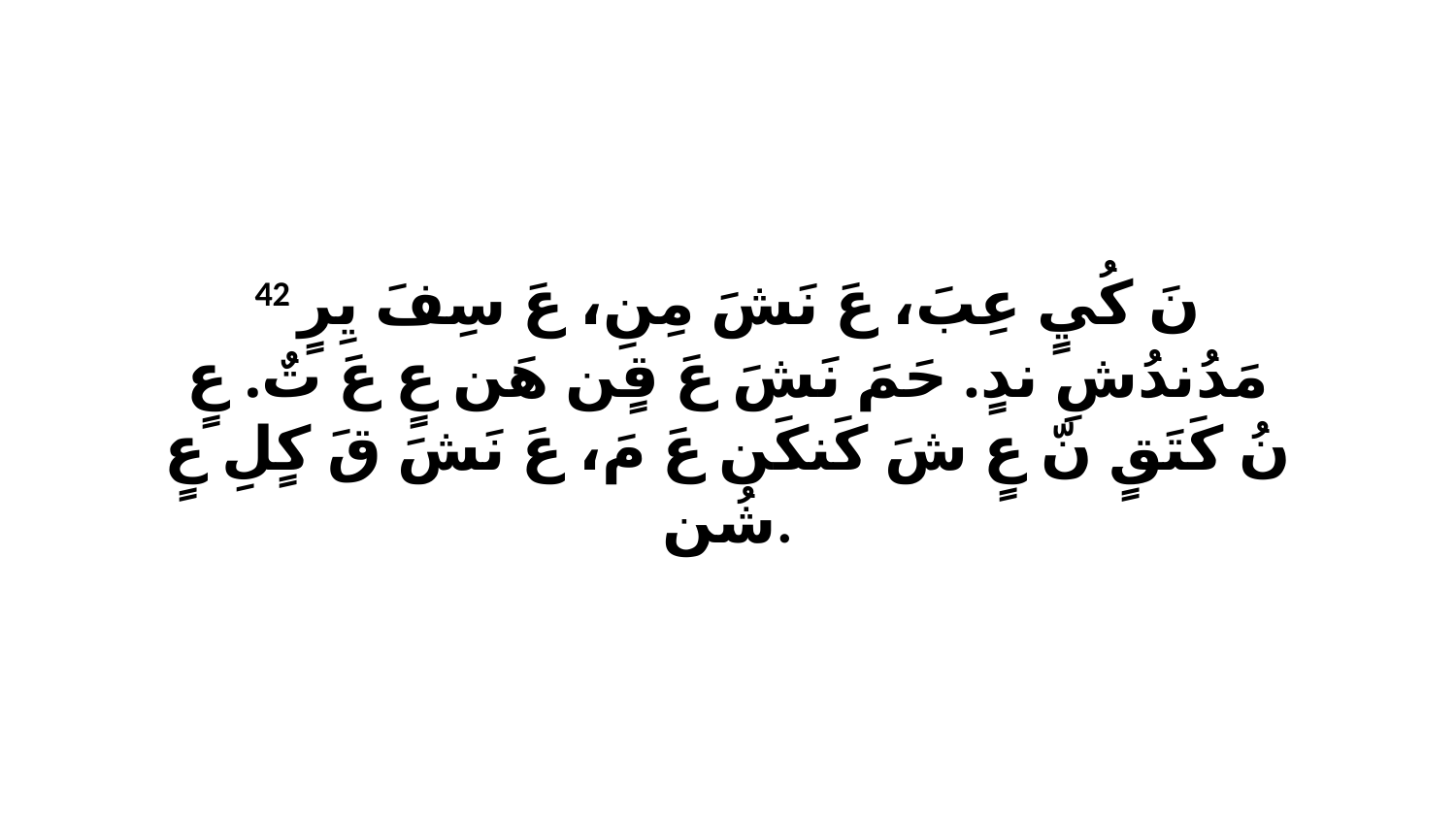

42 نَ كُيٍ عِبَ، عَ نَشَ مِنِ، عَ سِفَ يِرٍ مَدُندُشِ ندٍ. حَمَ نَشَ عَ قٍن هَن عٍ عَ تٌ. عٍ نُ كَتَقٍ نّ عٍ شَ كَنكَن عَ مَ، عَ نَشَ قَ كٍلِ عٍ شُن.